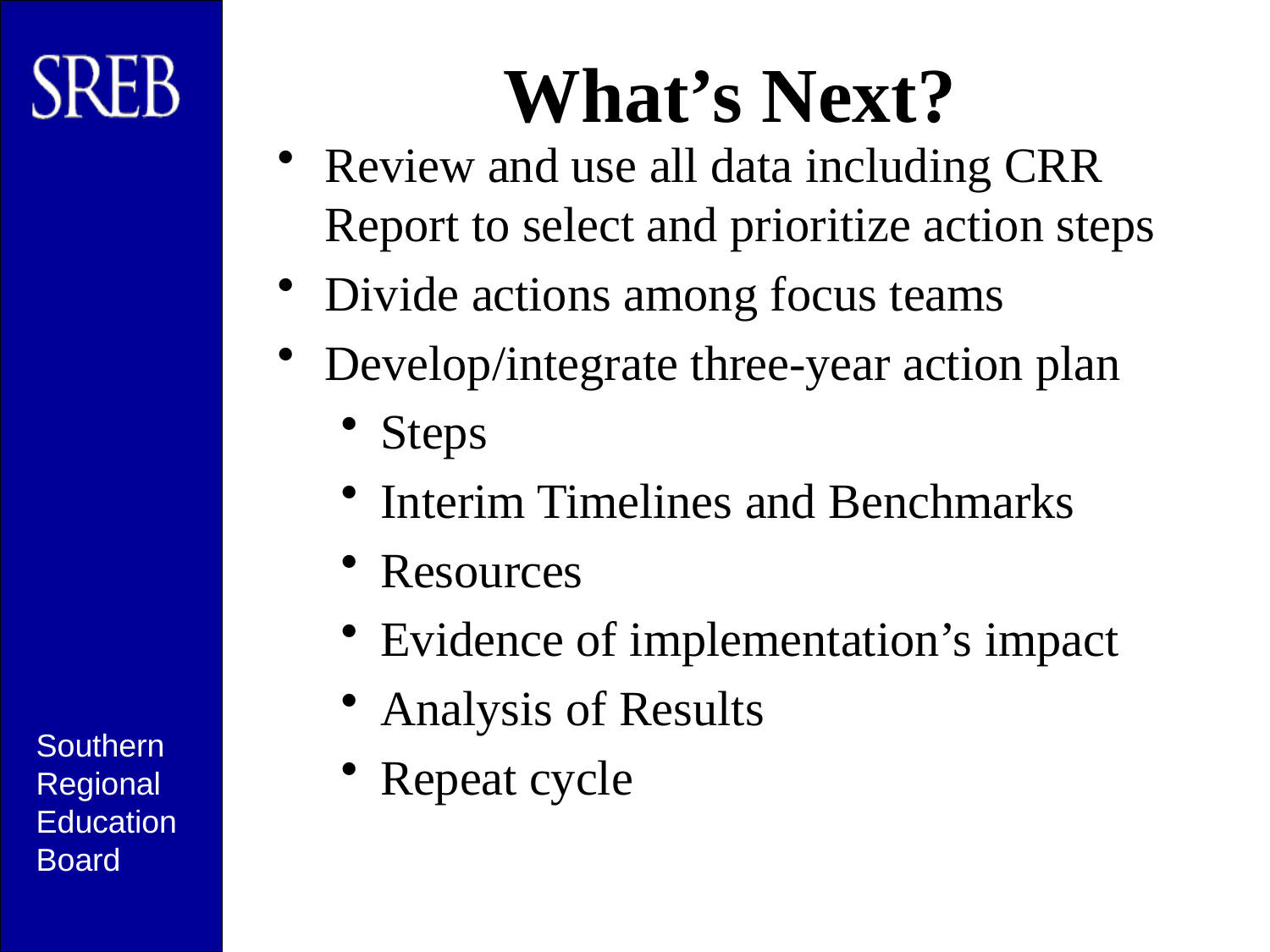

# What’s Next?
Review and use all data including CRR Report to select and prioritize action steps
Divide actions among focus teams
Develop/integrate three-year action plan
Steps
Interim Timelines and Benchmarks
Resources
Evidence of implementation’s impact
Analysis of Results
Repeat cycle